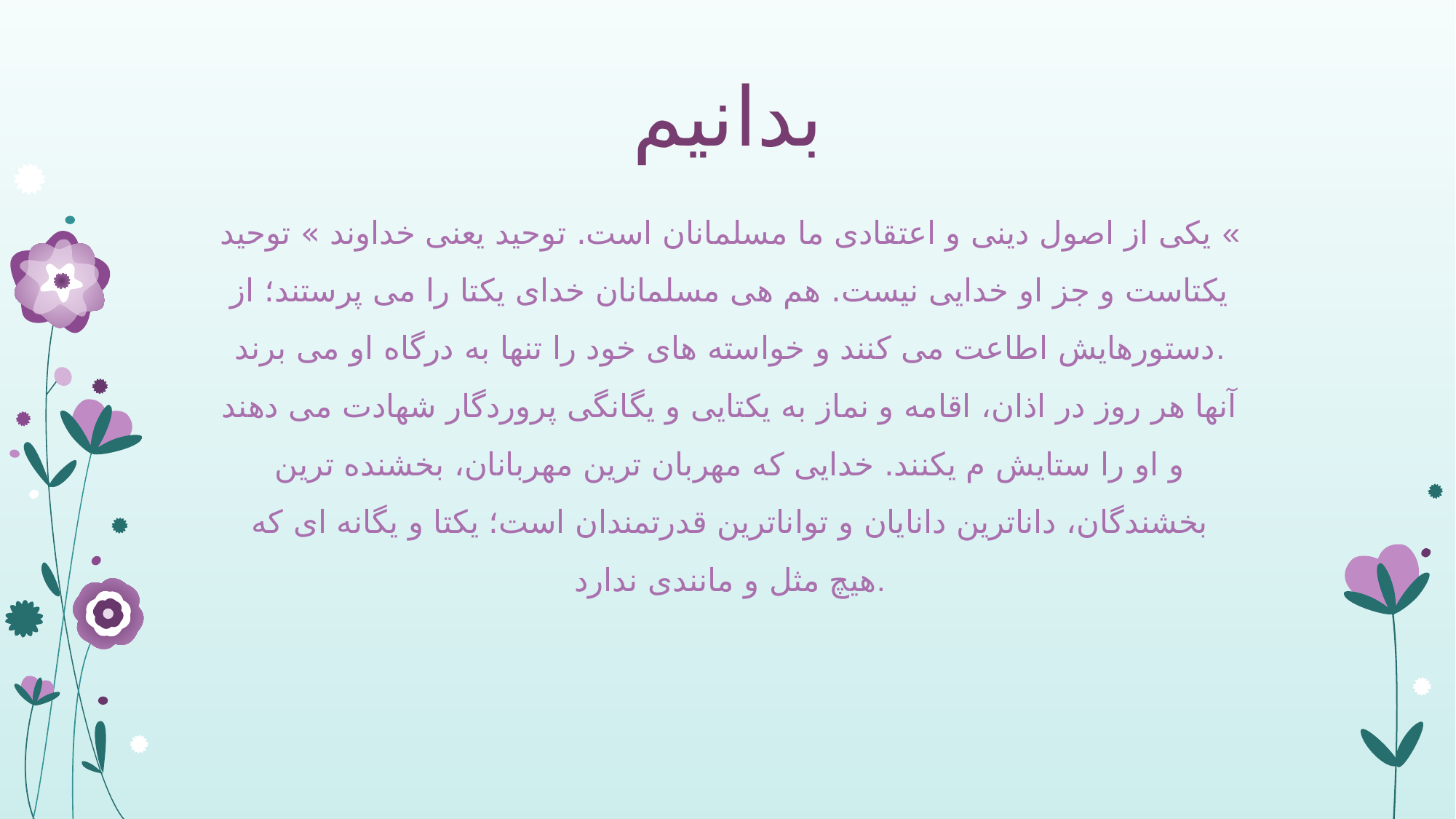

# بدانیم
یکی از اصول دینی و اعتقادی ما مسلمانان است. توحید یعنی خداوند » توحید «
یکتاست و جز او خدایی نیست. هم هی مسلمانان خدای یکتا را می پرستند؛ از
دستورهایش اطاعت می کنند و خواسته های خود را تنها به درگاه او می برند.
آنها هر روز در اذان، اقامه و نماز به یکتایی و یگانگی پروردگار شهادت می دهند
و او را ستایش م یکنند. خدایی که مهربان ترین مهربانان، بخشنده ترین
بخشندگان، داناترین دانایان و تواناترین قدرتمندان است؛ یکتا و یگانه ای که
هیچ مثل و مانندی ندارد.